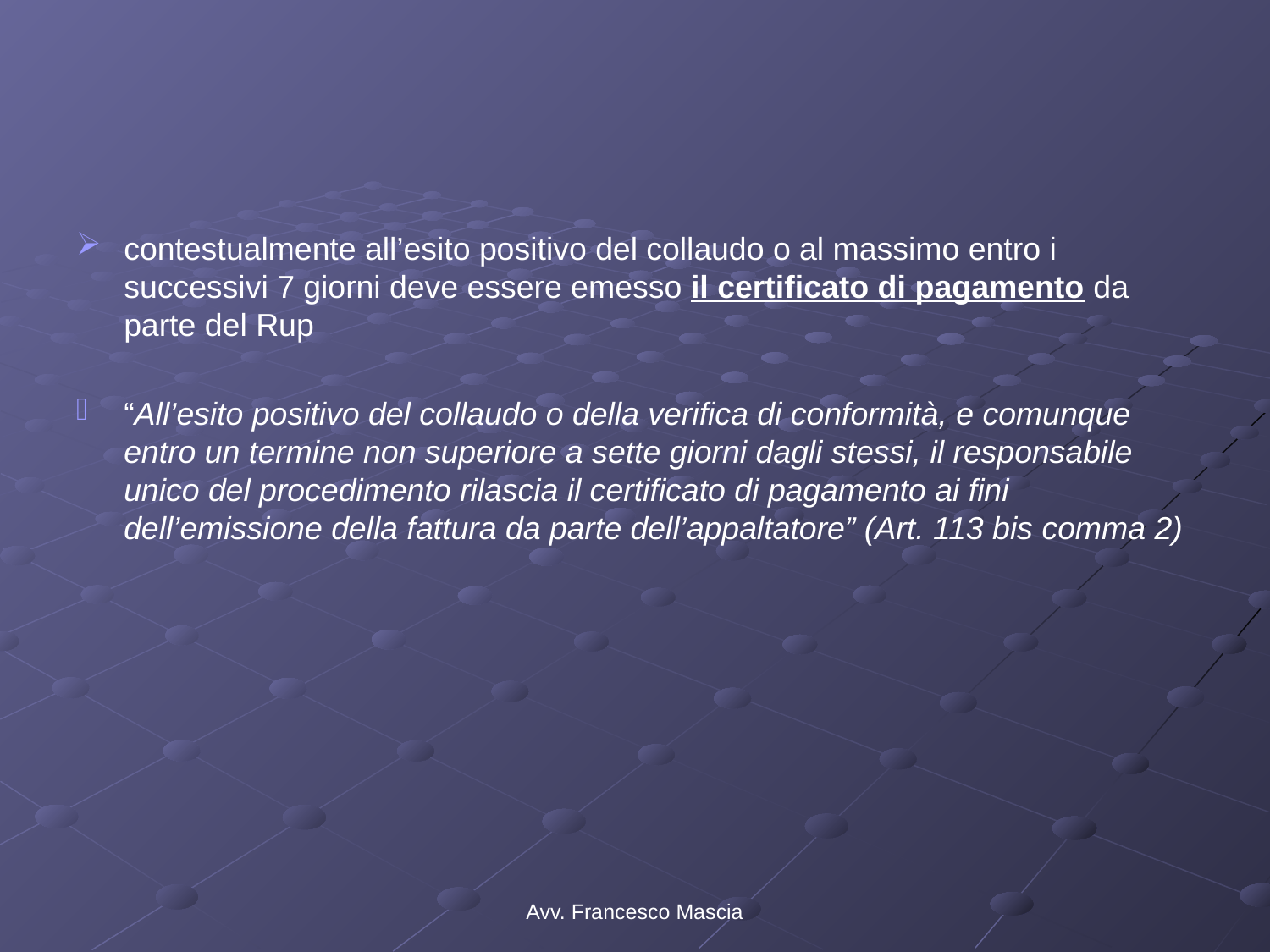

#
contestualmente all’esito positivo del collaudo o al massimo entro i successivi 7 giorni deve essere emesso il certificato di pagamento da parte del Rup

“All’esito positivo del collaudo o della verifica di conformità, e comunque entro un termine non superiore a sette giorni dagli stessi, il responsabile unico del procedimento rilascia il certificato di pagamento ai fini dell’emissione della fattura da parte dell’appaltatore” (Art. 113 bis comma 2)

Avv. Francesco Mascia